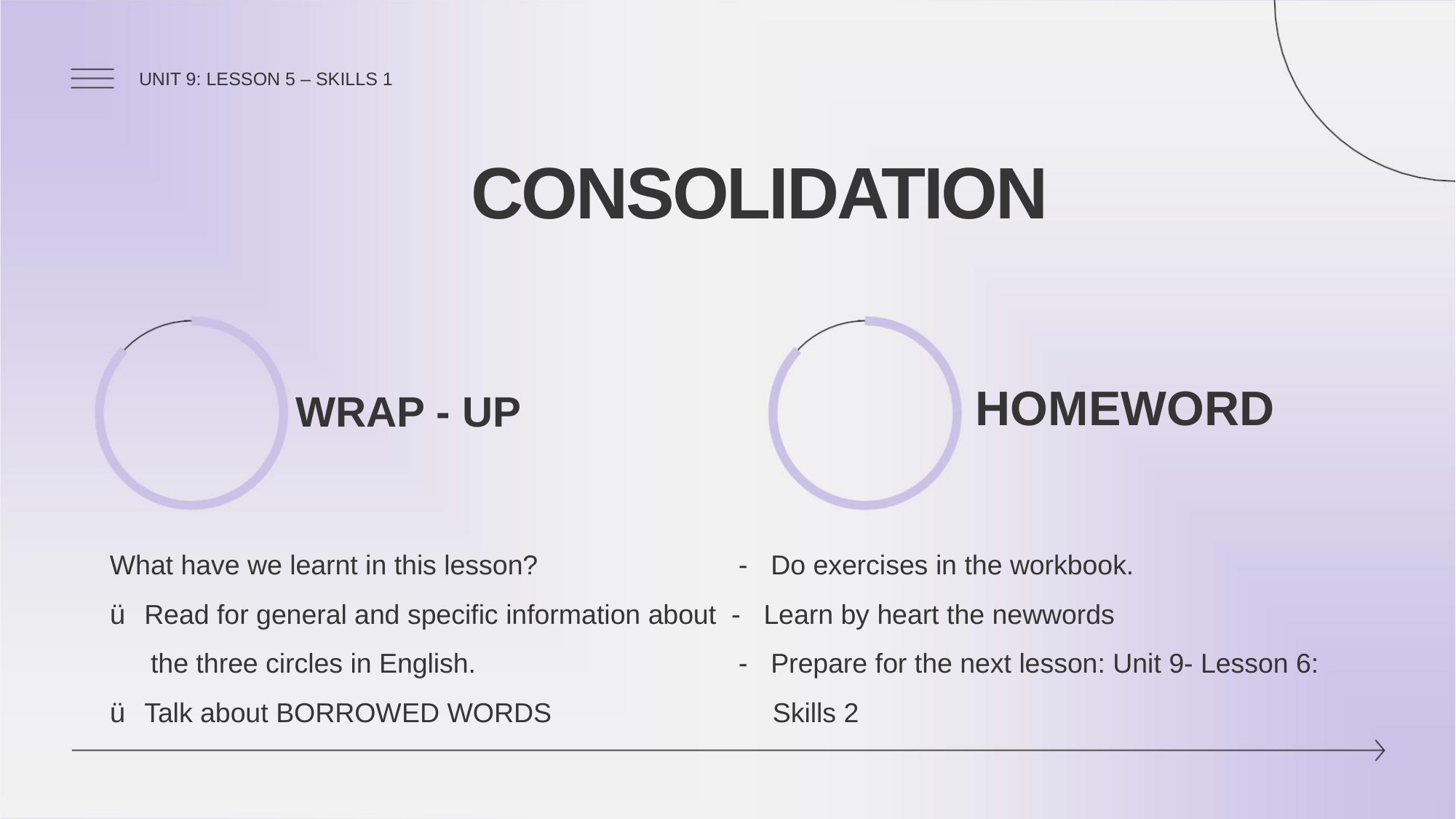

UNIT 9: LESSON 5 – SKILLS 1
CONSOLIDATION
HOMEWORD
WRAP - UP
- Do exercises in the workbook.
What have we learnt in this lesson?
ü Read for general and specific information about - Learn by heart the newwords
- Prepare for the next lesson: Unit 9- Lesson 6:
Skills 2
the three circles in English.
ü Talk about BORROWED WORDS